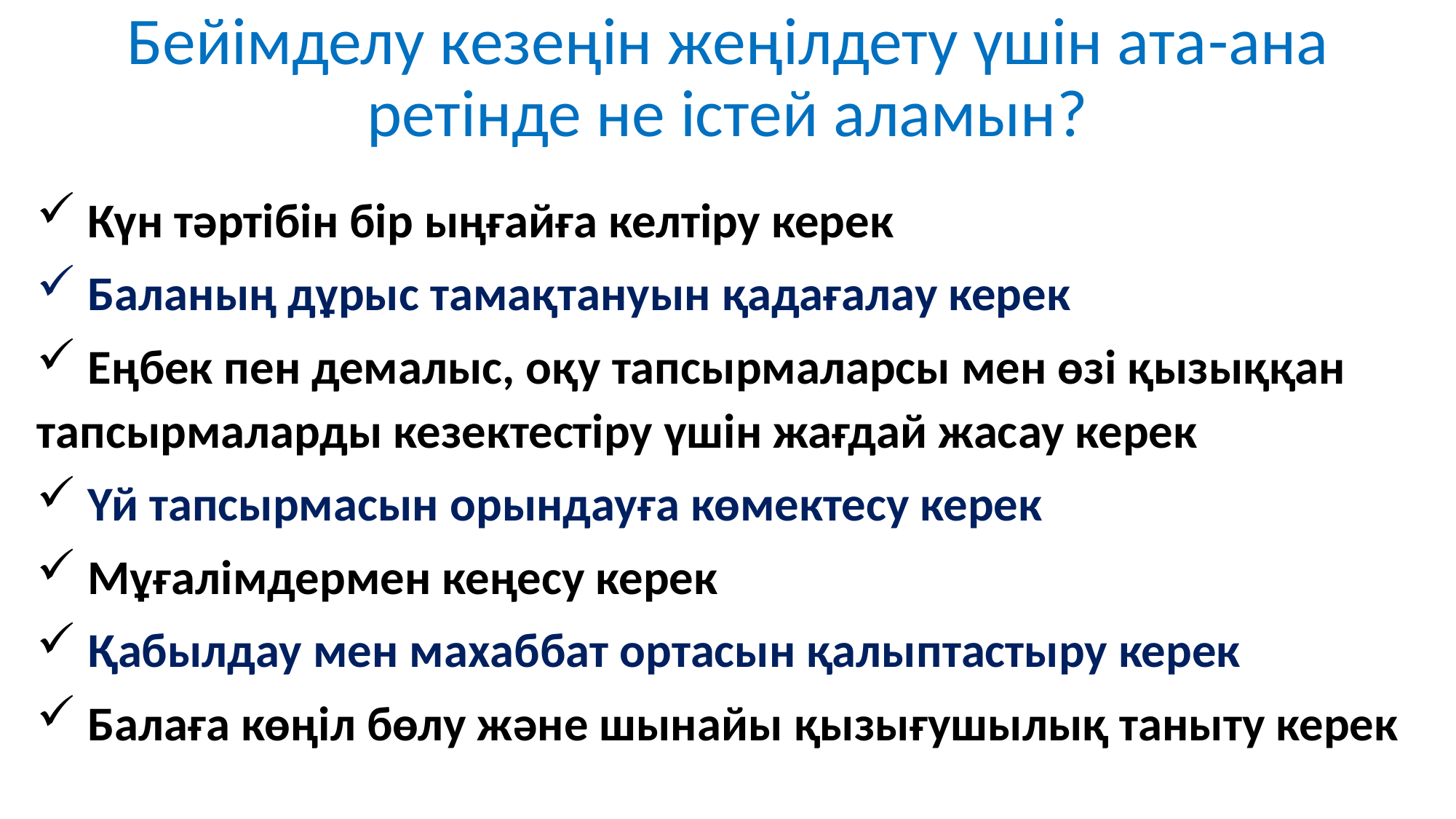

# Бейімделу кезеңін жеңілдету үшін ата-ана ретінде не істей аламын?
 Күн тәртібін бір ыңғайға келтіру керек
 Баланың дұрыс тамақтануын қадағалау керек
 Еңбек пен демалыс, оқу тапсырмаларсы мен өзі қызыққан тапсырмаларды кезектестіру үшін жағдай жасау керек
 Үй тапсырмасын орындауға көмектесу керек
 Мұғалімдермен кеңесу керек
 Қабылдау мен махаббат ортасын қалыптастыру керек
 Балаға көңіл бөлу және шынайы қызығушылық таныту керек